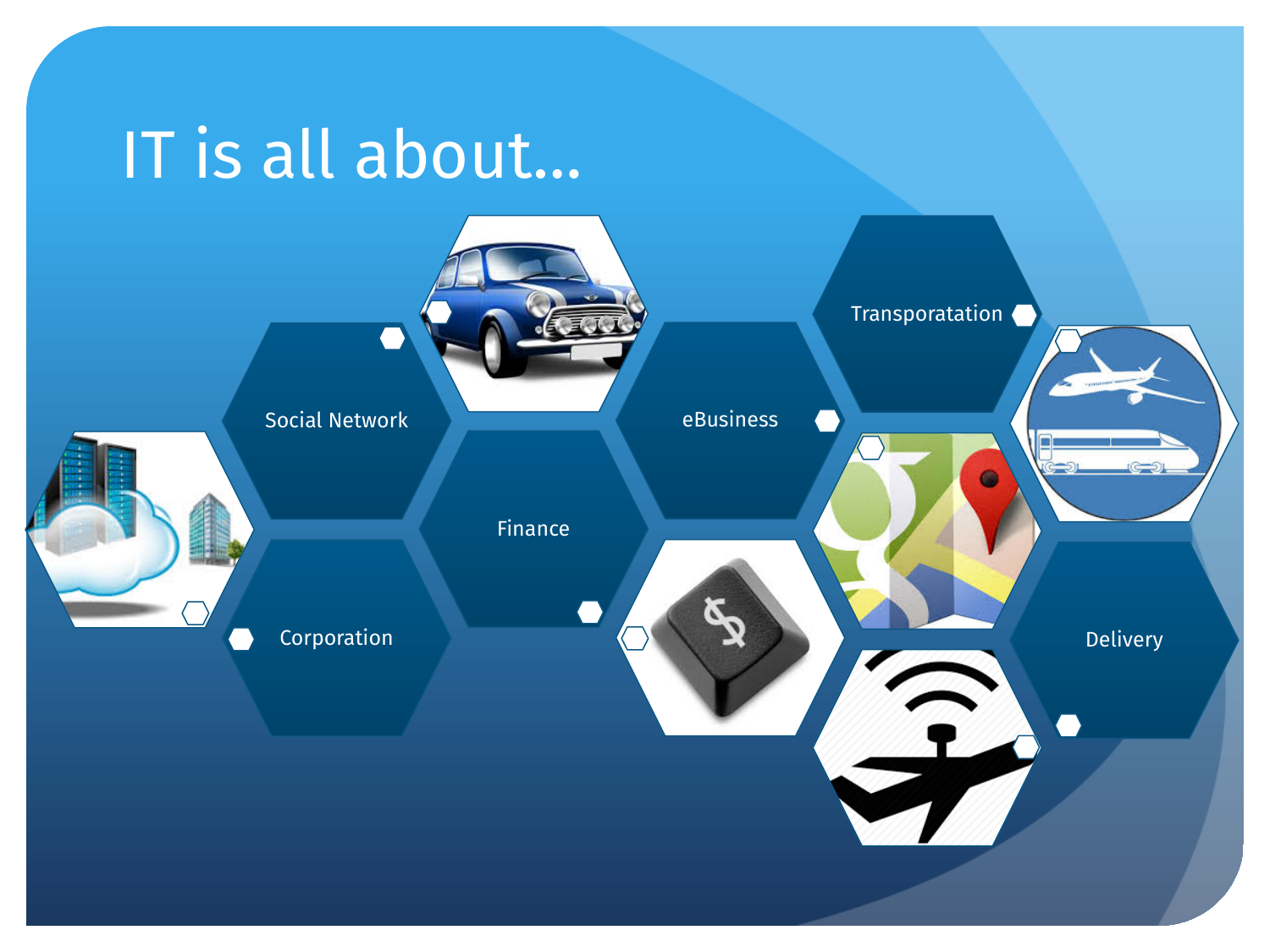

# IT is all about…
Corporation
Finance
Social Network
eBusiness
Transporatation
Delivery